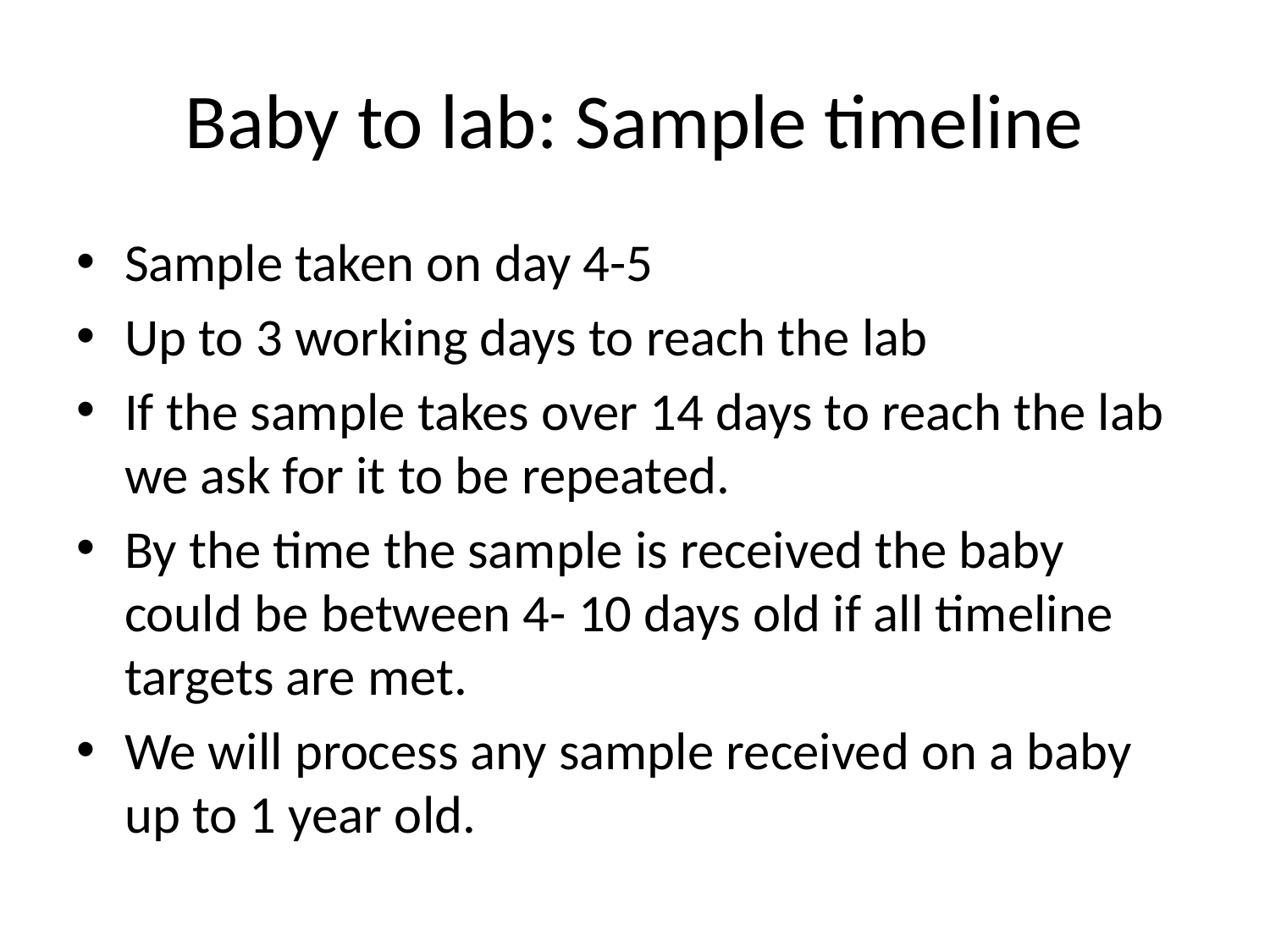

# Baby to lab: Sample timeline
Sample taken on day 4-5
Up to 3 working days to reach the lab
If the sample takes over 14 days to reach the lab we ask for it to be repeated.
By the time the sample is received the baby could be between 4- 10 days old if all timeline targets are met.
We will process any sample received on a baby up to 1 year old.